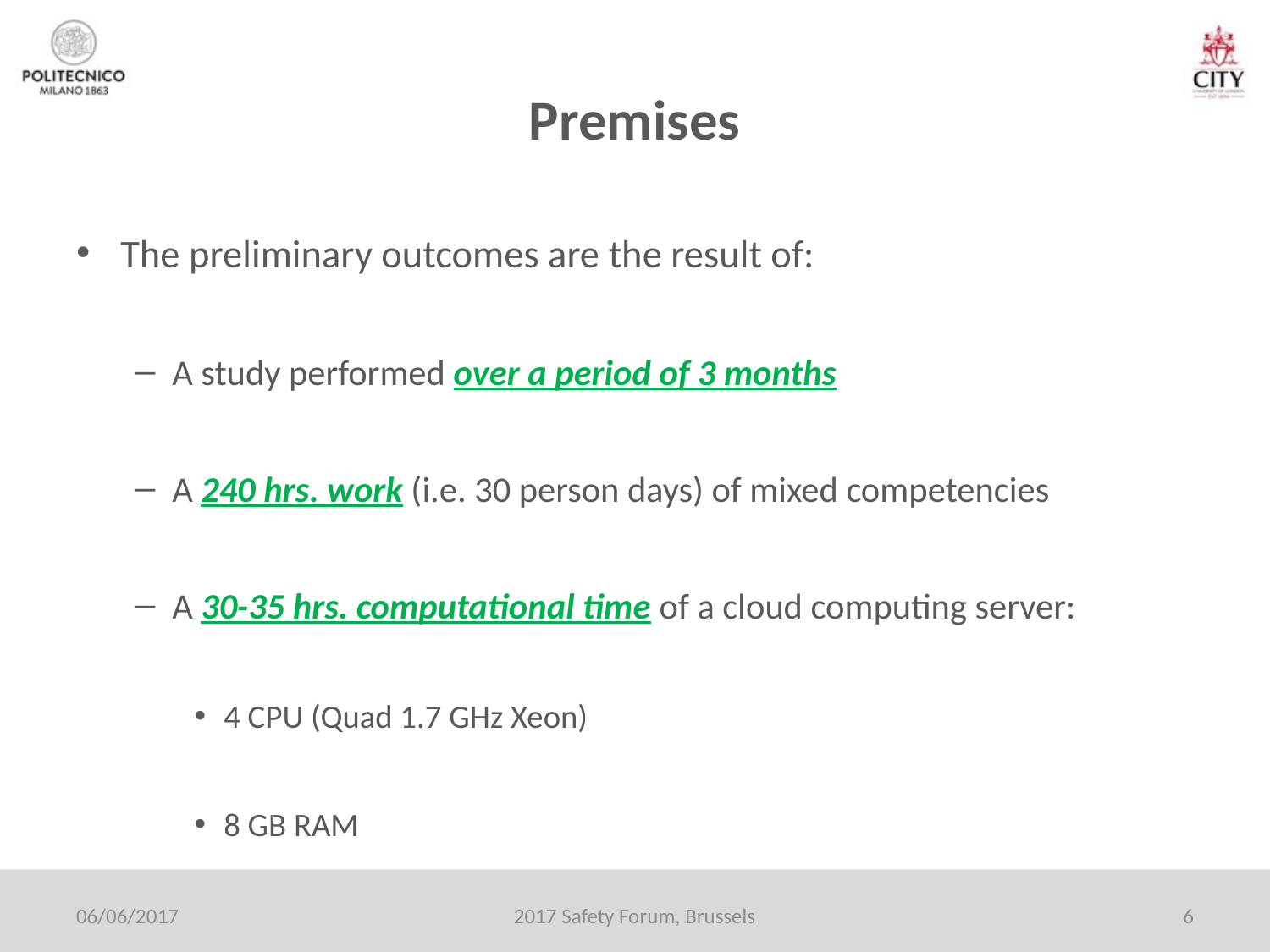

# Premises
The preliminary outcomes are the result of:

A study performed over a period of 3 months

A 240 hrs. work (i.e. 30 person days) of mixed competencies

A 30-35 hrs. computational time of a cloud computing server:

4 CPU (Quad 1.7 GHz Xeon)

8 GB RAM

06/06/2017
2017 Safety Forum, Brussels
6